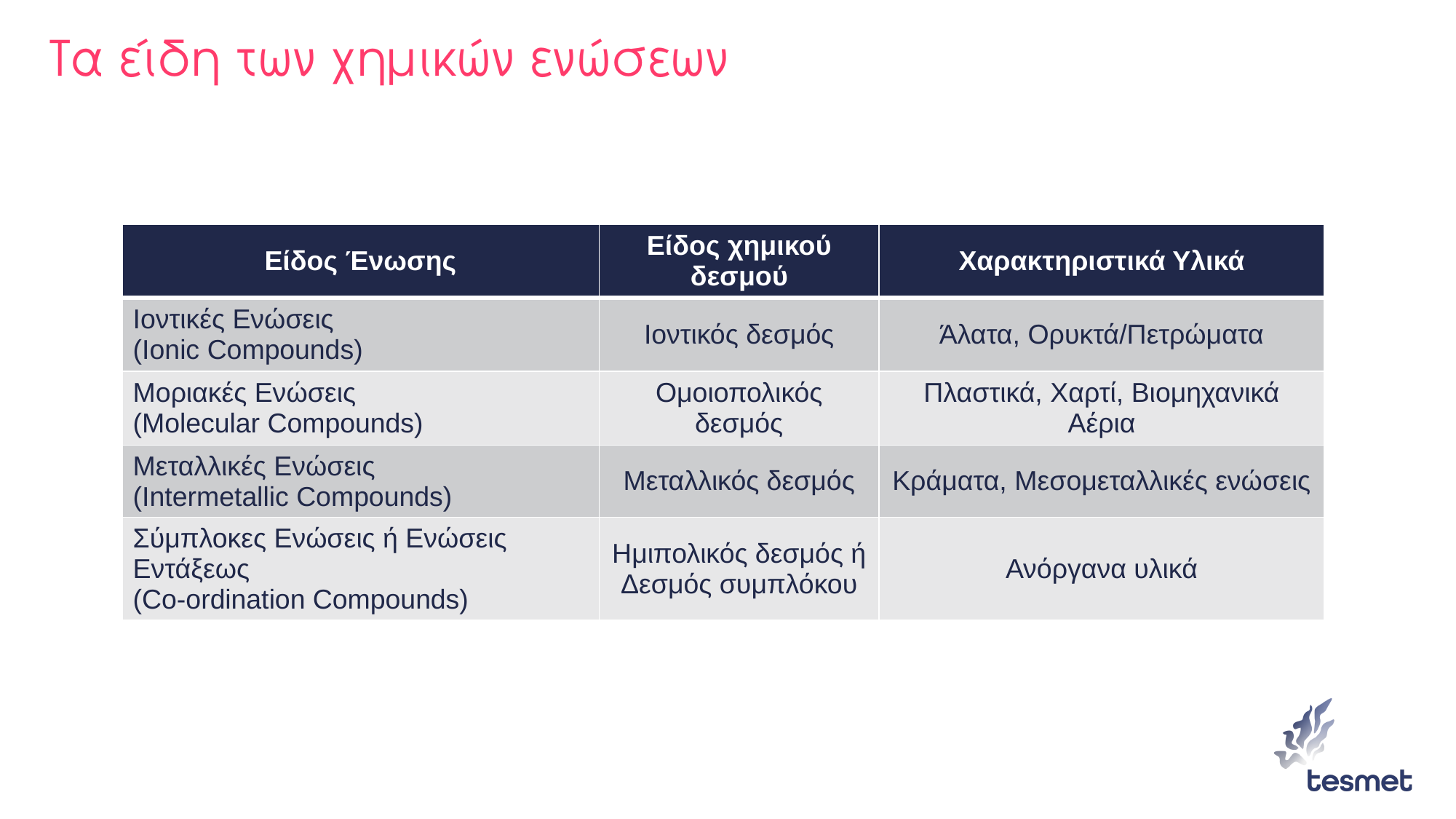

# Τα είδη των χημικών ενώσεων
| Είδος Ένωσης | Είδος χημικού δεσμού | Χαρακτηριστικά Υλικά |
| --- | --- | --- |
| Ιοντικές Ενώσεις (Ionic Compounds) | Ιοντικός δεσμός | Άλατα, Ορυκτά/Πετρώματα |
| Μοριακές Ενώσεις (Molecular Compounds) | Ομοιοπολικός δεσμός | Πλαστικά, Χαρτί, Βιομηχανικά Αέρια |
| Μεταλλικές Ενώσεις (Intermetallic Compounds) | Μεταλλικός δεσμός | Κράματα, Μεσομεταλλικές ενώσεις |
| Σύμπλοκες Ενώσεις ή Ενώσεις Εντάξεως (Co-ordination Compounds) | Ημιπολικός δεσμός ή Δεσμός συμπλόκου | Ανόργανα υλικά |